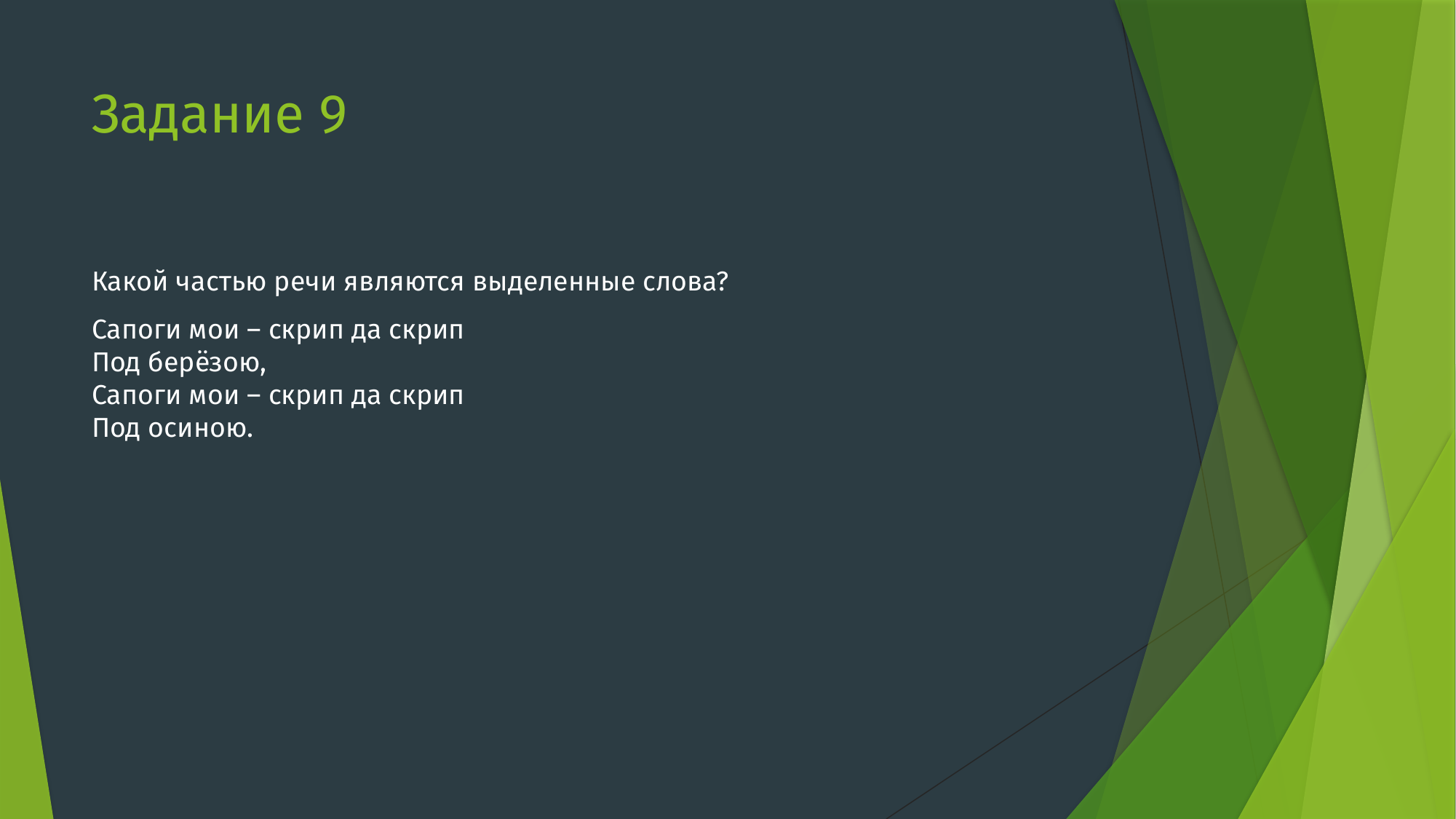

# Задание 9
Какой частью речи являются выделенные слова?
Сапоги мои – скрип да скрип
Под берёзою,
Сапоги мои – скрип да скрип
Под осиною.